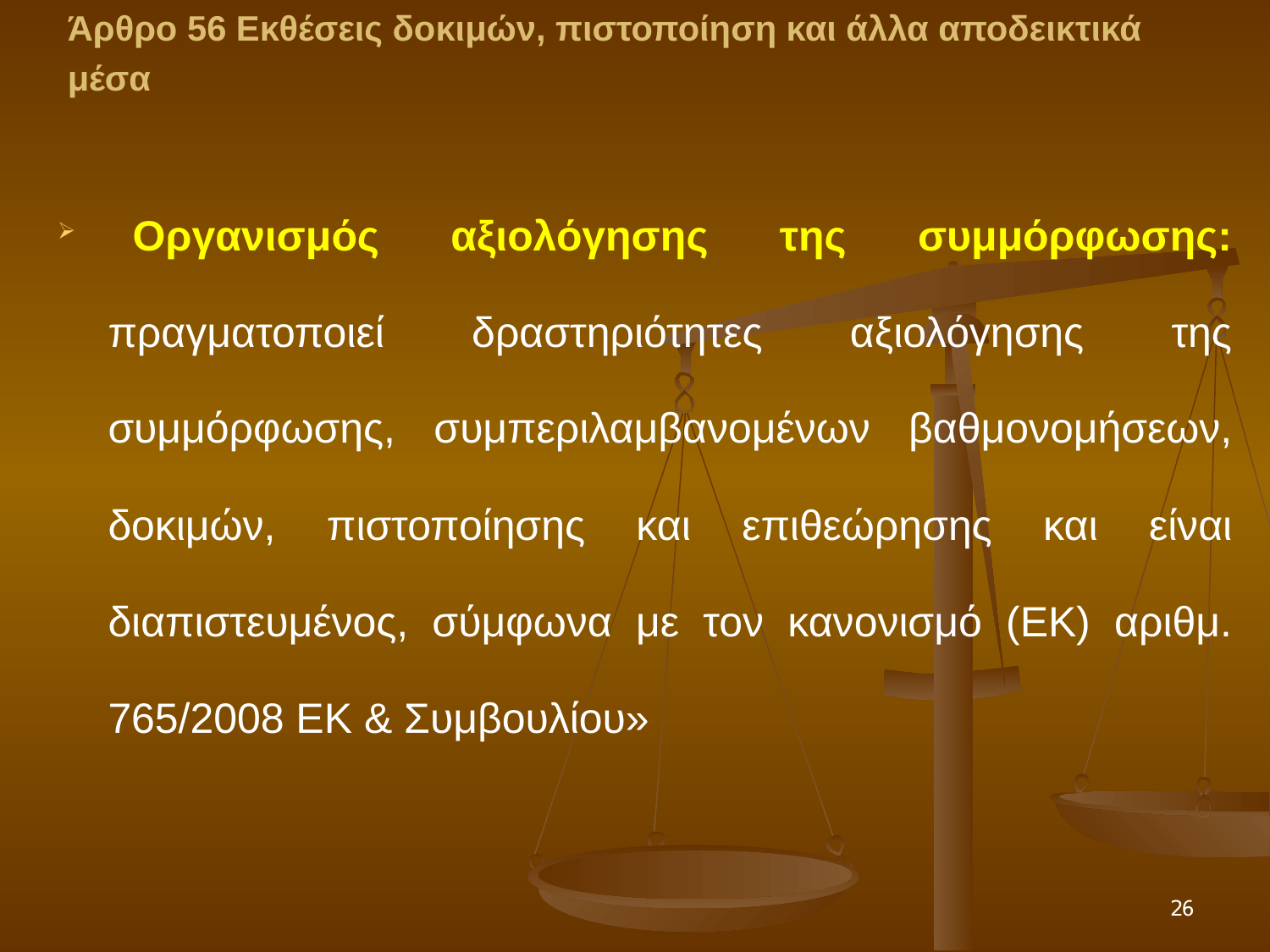

Άρθρο 56 Εκθέσεις δοκιμών, πιστοποίηση και άλλα αποδεικτικά μέσα
	Οργανισμός αξιολόγησης της συμμόρφωσης: πραγματοποιεί δραστηριότητες αξιολόγησης της συμμόρφωσης, συμπεριλαμβανομένων βαθμονομήσεων, δοκιμών, πιστοποίησης και επιθεώρησης και είναι διαπιστευμένος, σύμφωνα με τον κανονισμό (ΕΚ) αριθμ. 765/2008 ΕΚ & Συμβουλίου»
26